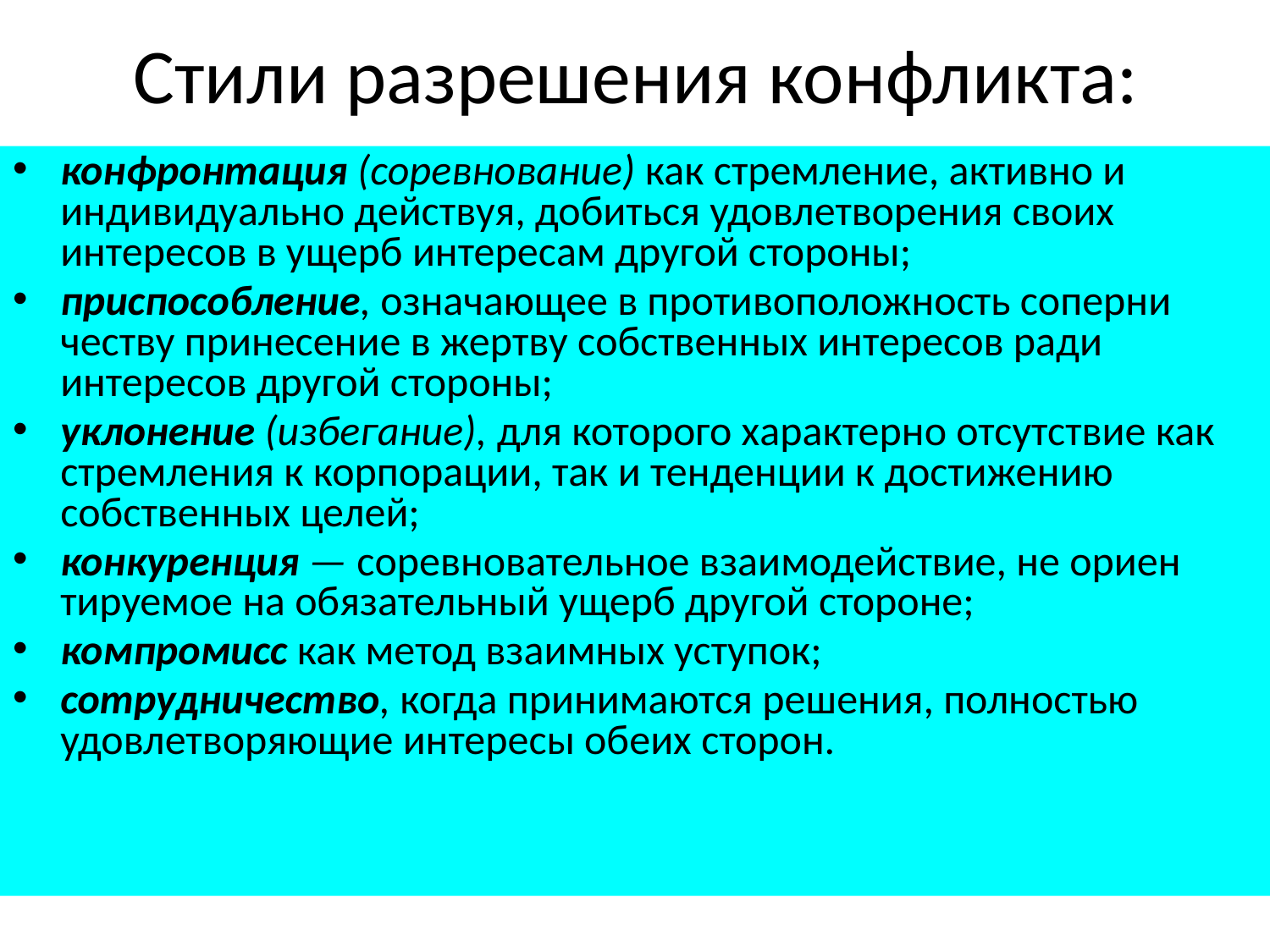

# Стили разрешения конфликта:
конфронтация (соревнование) как стремление, активно и индивидуально действуя, добиться удовлетворения своих интересов в ущерб интересам другой стороны;
приспособление, означающее в противоположность соперни­честву принесение в жертву собственных интересов ради интересов другой стороны;
уклонение (избегание), для которого характерно отсутствие как стремления к корпорации, так и тенденции к достиже­нию собственных целей;
конкуренция — соревновательное взаимодействие, не ориен­тируемое на обязательный ущерб другой стороне;
компромисс как метод взаимных уступок;
сотрудничество, когда принимаются решения, полностью удовлетворяющие интересы обеих сторон.